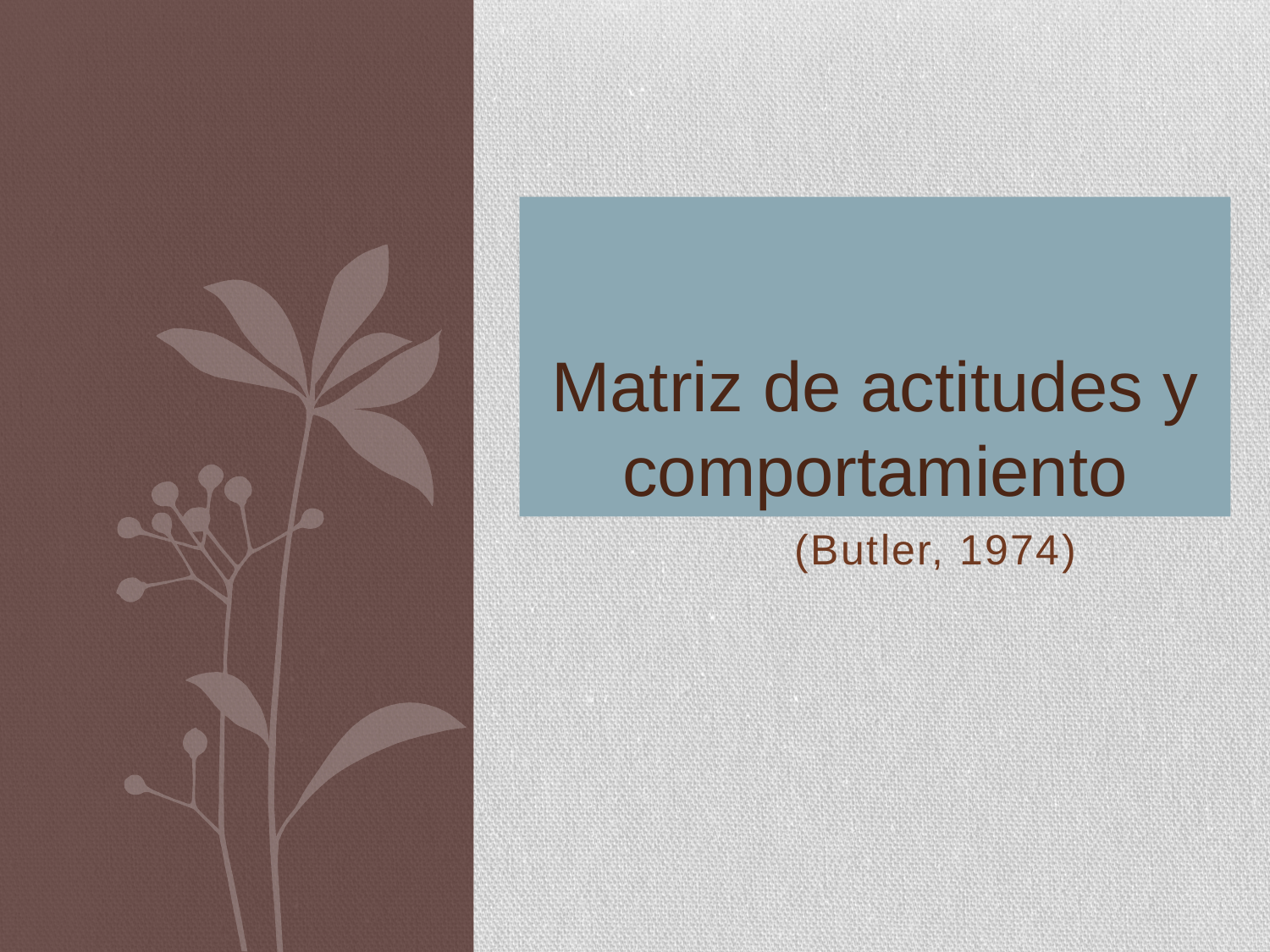

# Matriz de actitudes y comportamiento
(Butler, 1974)